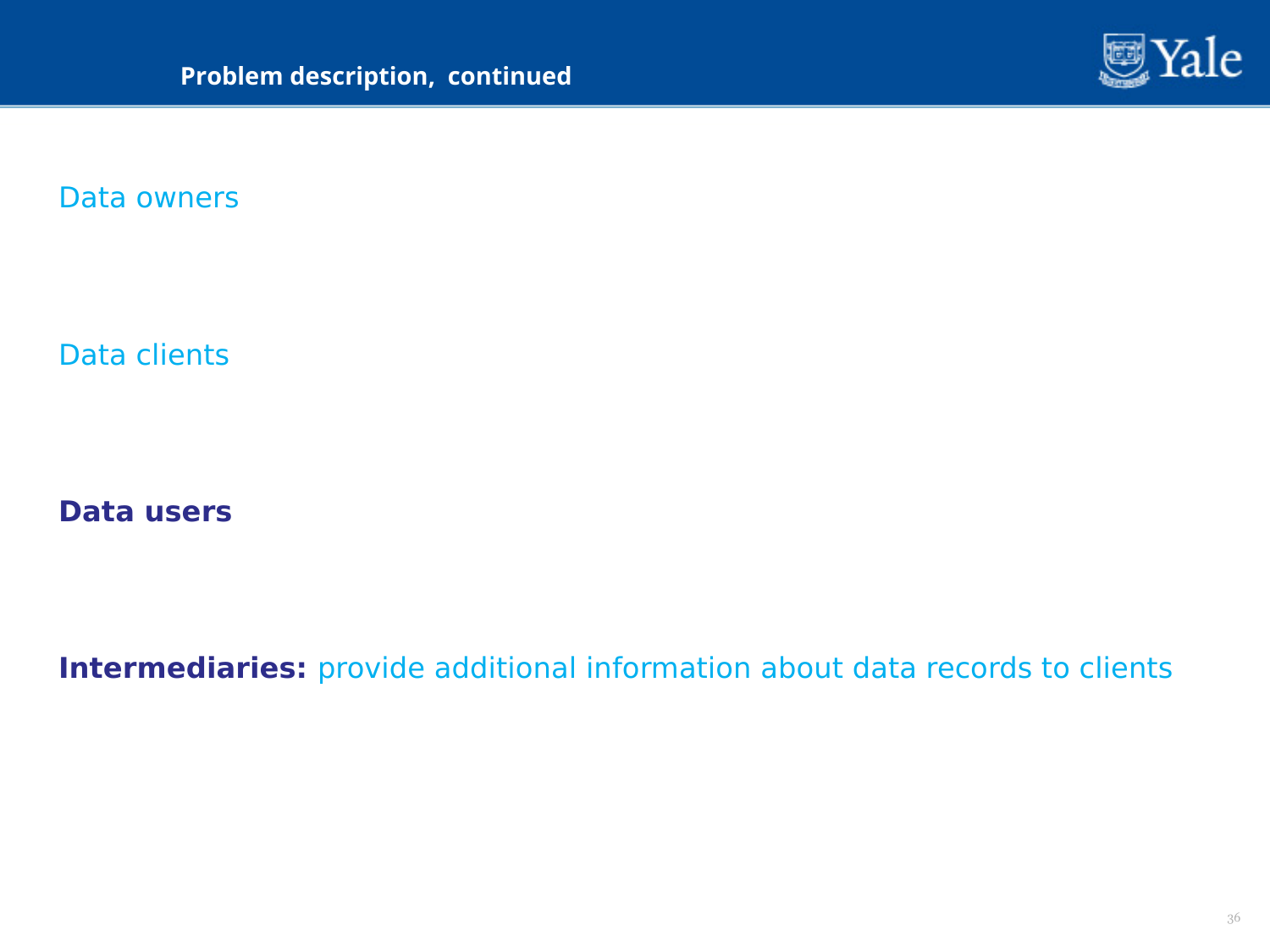

Problem description,  continued

Data owners

Data clients

Data users

Intermediaries: provide additional information about data records to clients

36
36